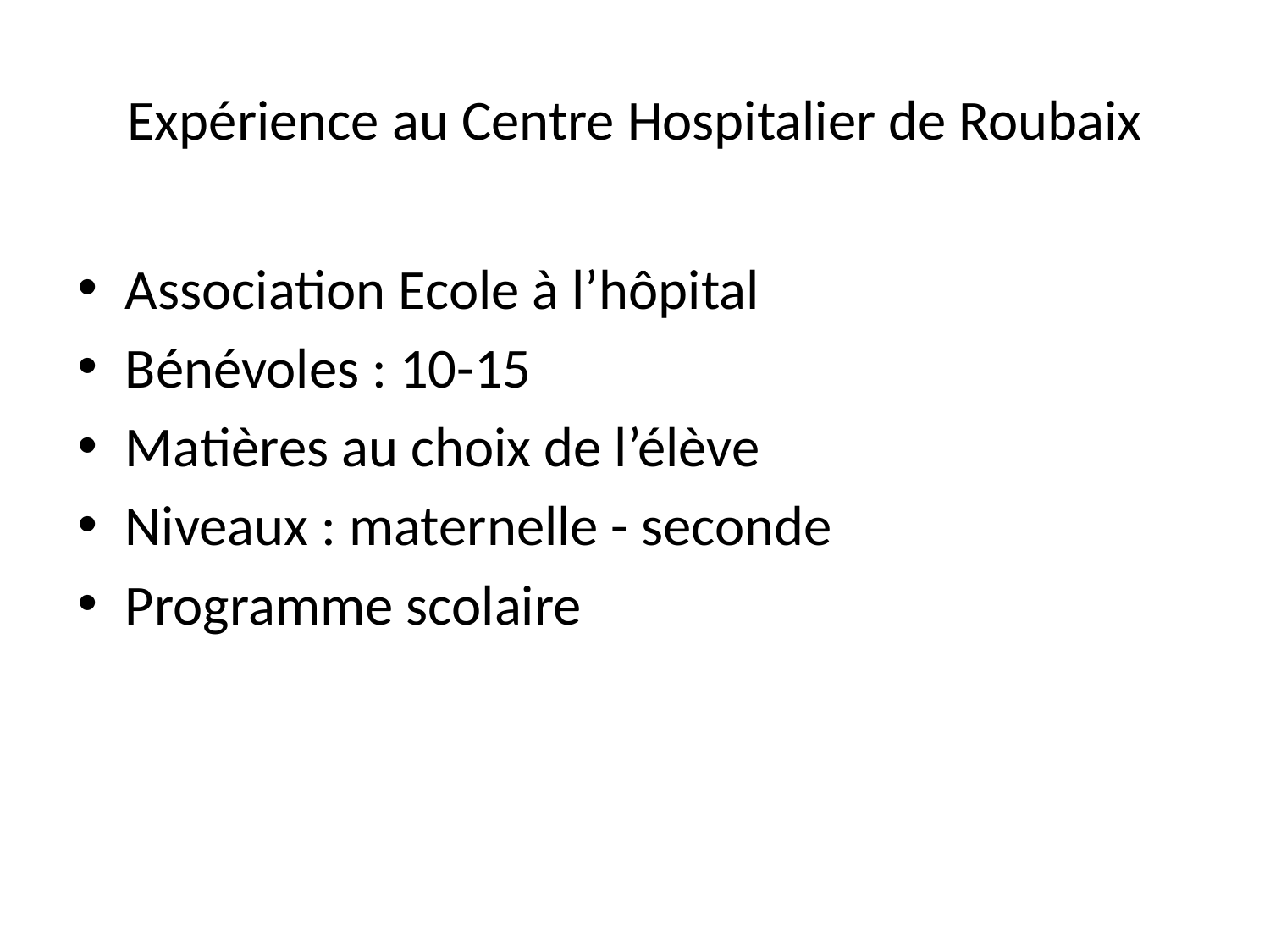

# Expérience au Centre Hospitalier de Roubaix
Association Ecole à l’hôpital
Bénévoles : 10-15
Matières au choix de l’élève
Niveaux : maternelle - seconde
Programme scolaire